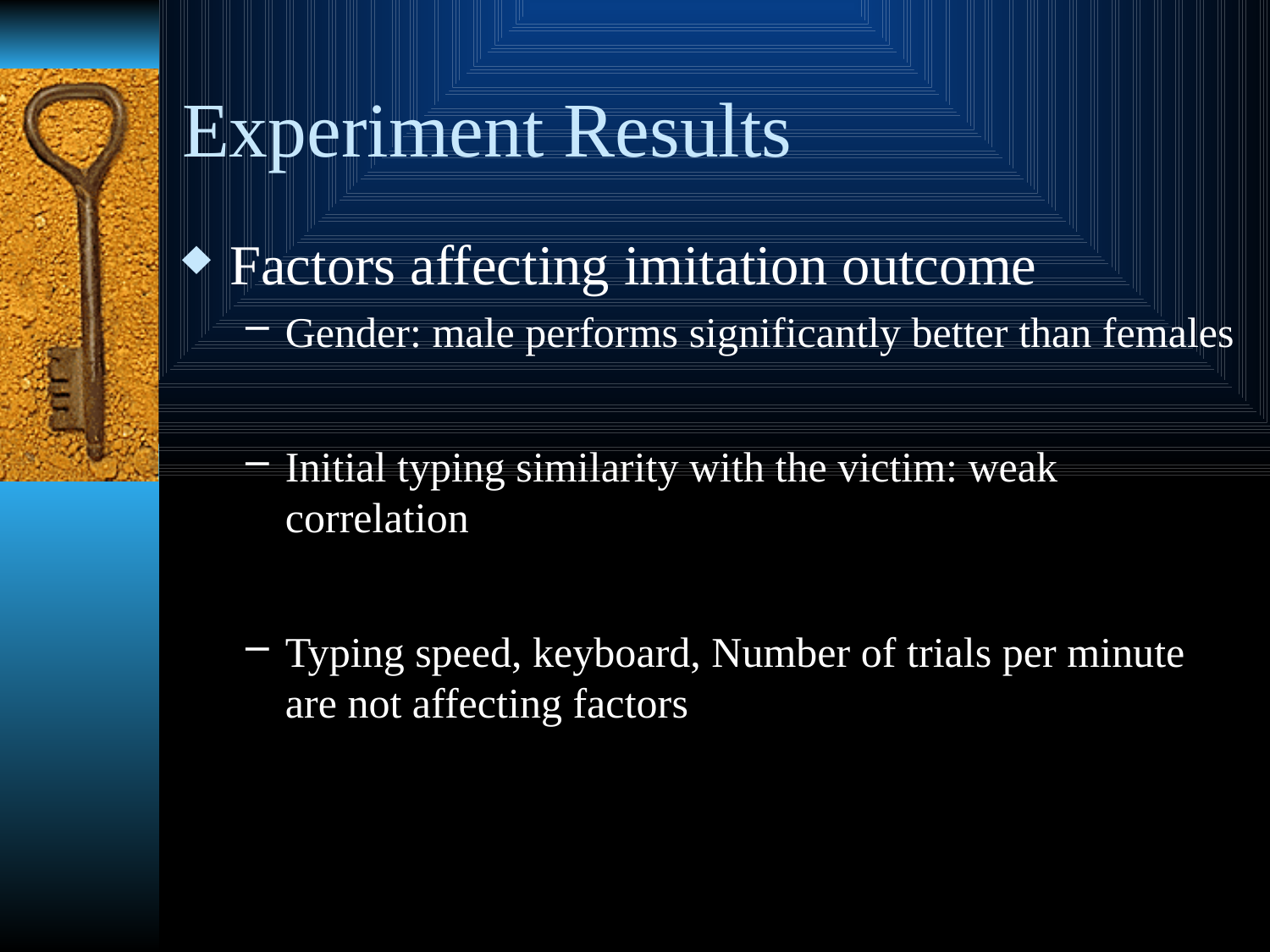

# Experiment Results
Factors affecting imitation outcome
Gender: male performs significantly better than females

Initial typing similarity with the victim: weak correlation

Typing speed, keyboard, Number of trials per minute are not affecting factors